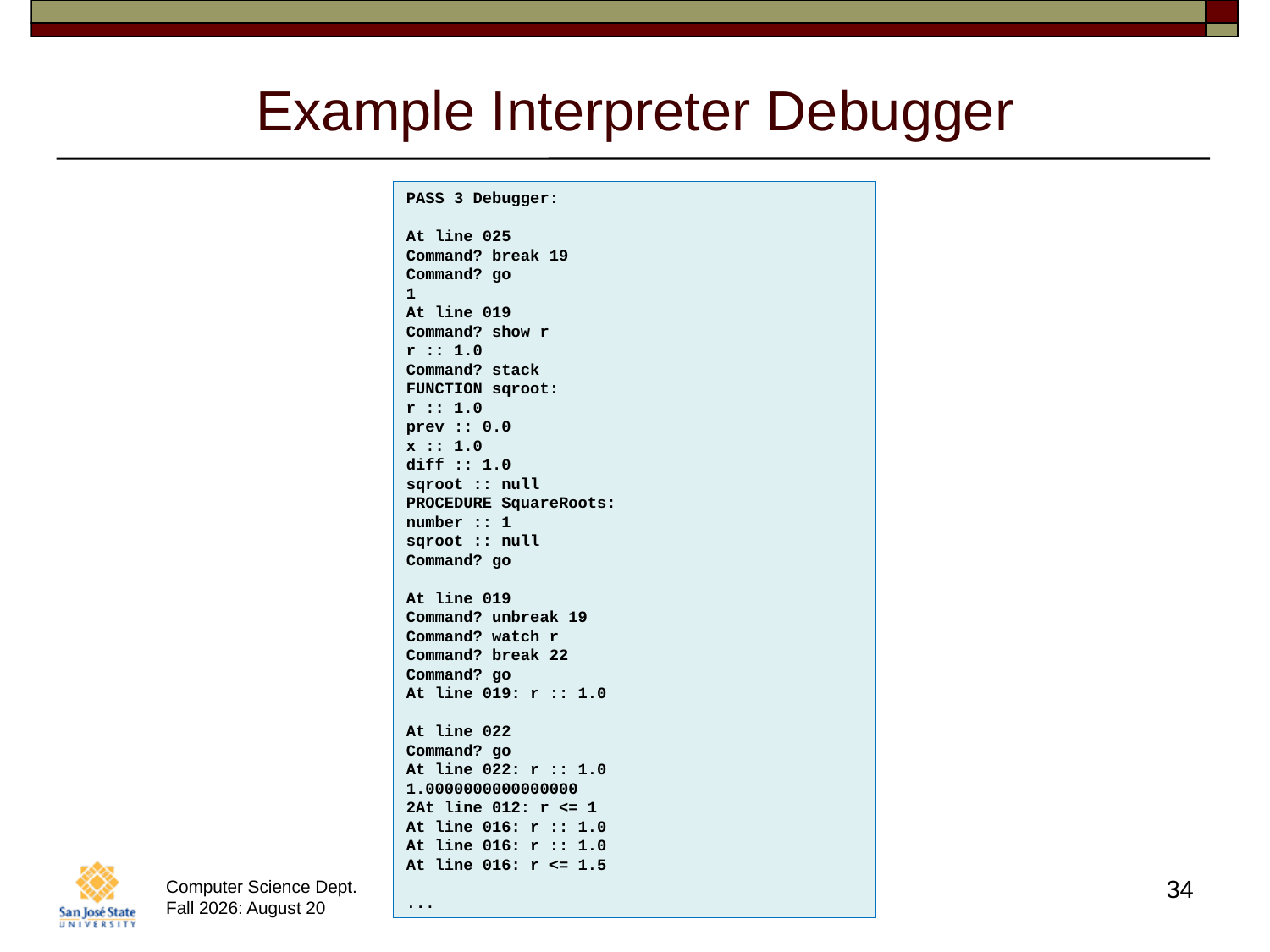

# Example Interpreter Debugger
PASS 3 Debugger:
At line 025
Command? break 19
Command? go
1
At line 019
Command? show r
r :: 1.0
Command? stack
FUNCTION sqroot:
r :: 1.0
prev :: 0.0
x :: 1.0
diff :: 1.0
sqroot :: null
PROCEDURE SquareRoots:
number :: 1
sqroot :: null
Command? go
At line 019
Command? unbreak 19
Command? watch r
Command? break 22
Command? go
At line 019: r :: 1.0

At line 022
Command? go
At line 022: r :: 1.0
1.0000000000000000
2At line 012: r <= 1
At line 016: r :: 1.0
At line 016: r :: 1.0
At line 016: r <= 1.5

...
34